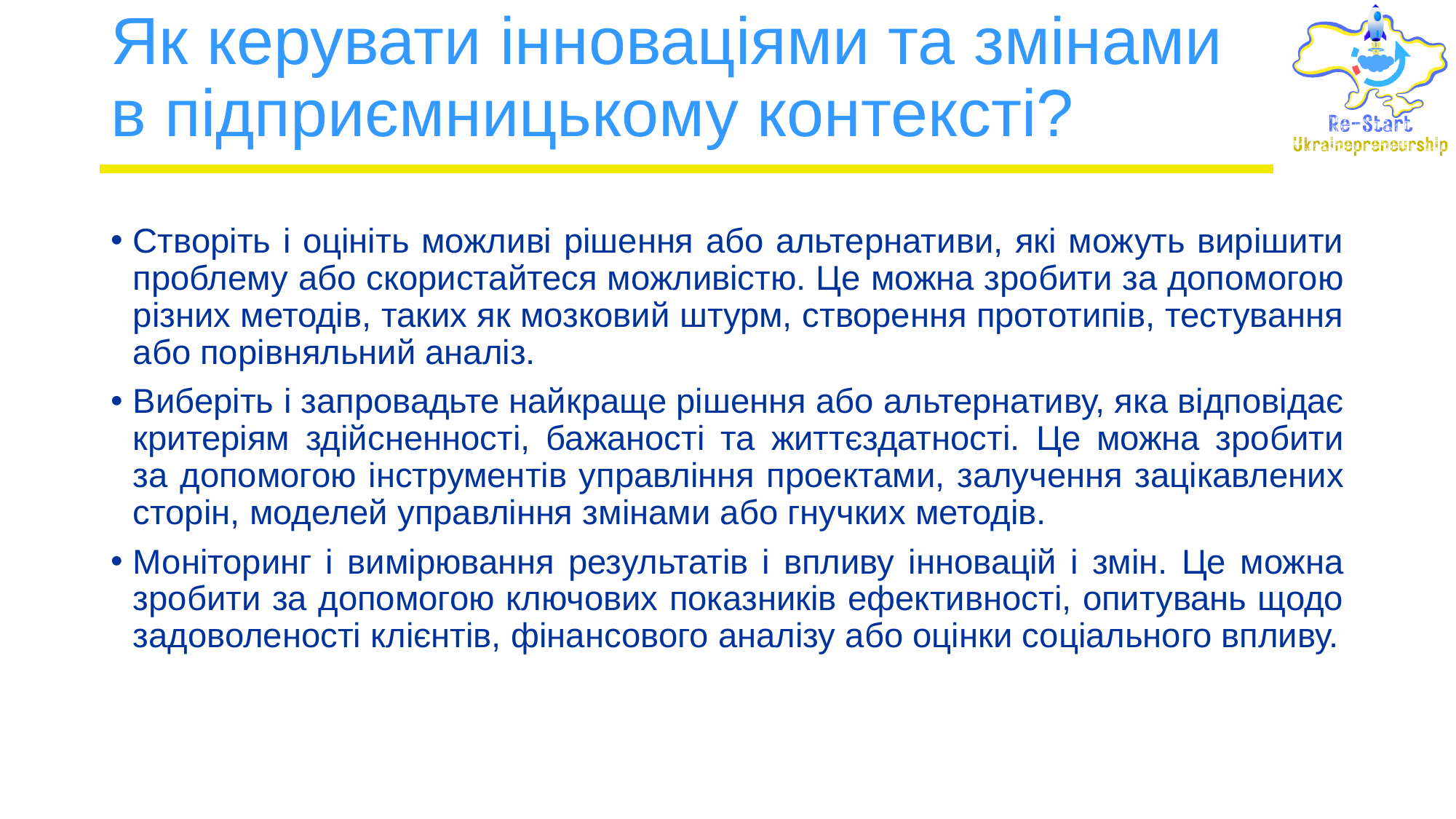

# Як керувати інноваціями та змінами в підприємницькому контексті?
Створіть і оцініть можливі рішення або альтернативи, які можуть вирішити проблему або скористайтеся можливістю. Це можна зробити за допомогою різних методів, таких як мозковий штурм, створення прототипів, тестування або порівняльний аналіз.
Виберіть і запровадьте найкраще рішення або альтернативу, яка відповідає критеріям здійсненності, бажаності та життєздатності. Це можна зробити за допомогою інструментів управління проектами, залучення зацікавлених сторін, моделей управління змінами або гнучких методів.
Моніторинг і вимірювання результатів і впливу інновацій і змін. Це можна зробити за допомогою ключових показників ефективності, опитувань щодо задоволеності клієнтів, фінансового аналізу або оцінки соціального впливу.